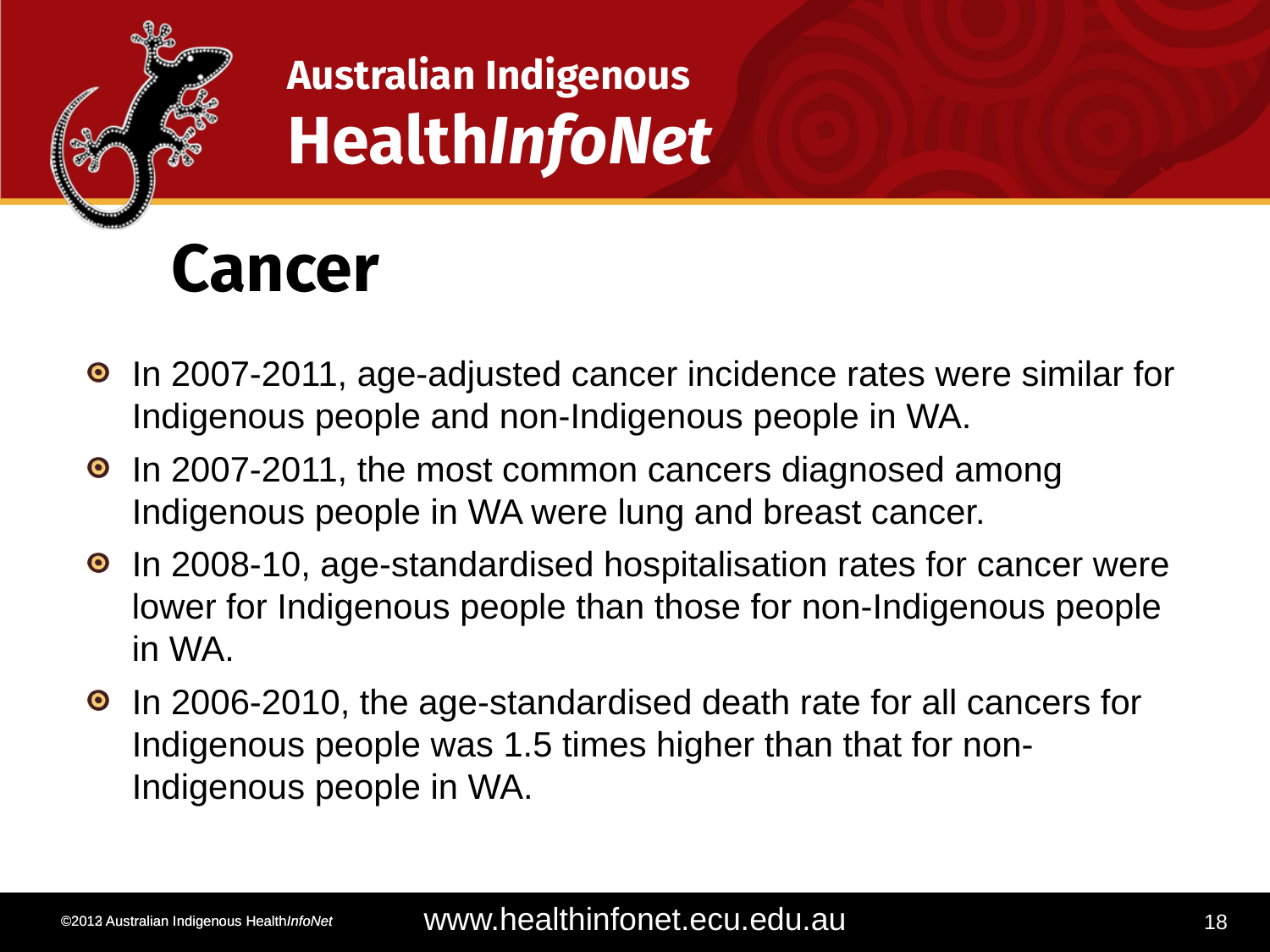

# Cancer
In 2007-2011, age-adjusted cancer incidence rates were similar for Indigenous people and non-Indigenous people in WA.
In 2007-2011, the most common cancers diagnosed among Indigenous people in WA were lung and breast cancer.
In 2008-10, age-standardised hospitalisation rates for cancer were lower for Indigenous people than those for non-Indigenous people in WA.
In 2006-2010, the age-standardised death rate for all cancers for Indigenous people was 1.5 times higher than that for non-Indigenous people in WA.